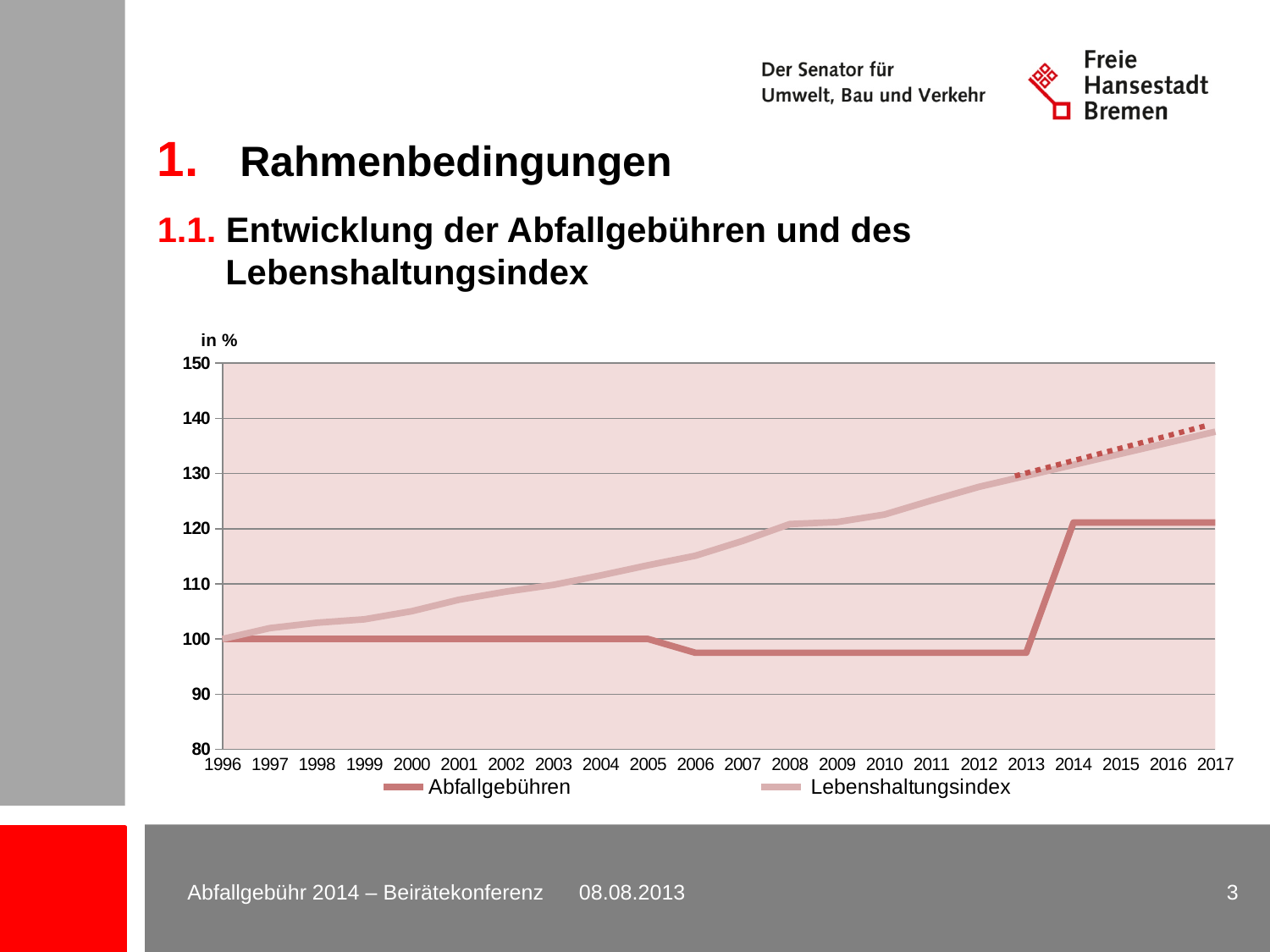

1.   Rahmenbedingungen
1.1. Entwicklung der Abfallgebühren und des
       Lebenshaltungsindex

### Chart

| Category |  |  |
|---|---|---|
| 1996 | 100.0 | 100.0 |
| 1997 | 100.0 | 101.96078431372533 |
| 1998 | 100.0 | 102.94117647058826 |
| 1999 | 100.0 | 103.55392156862746 |
| 2000 | 100.0 | 105.02450980392155 |
| 2001 | 100.0 | 107.10784313725463 |
| 2002 | 100.0 | 108.57843137254865 |
| 2003 | 100.0 | 109.80392156862747 |
| 2004 | 100.0 | 111.5196078431373 |
| 2005 | 100.0 | 113.3578431372546 |
| 2006 | 97.5 | 115.07352941176474 |
| 2007 | 97.5 | 117.7696078431373 |
| 2008 | 97.5 | 120.8333333333332 |
| 2009 | 97.5 | 121.20098039215665 |
| 2010 | 97.5 | 122.54901960784348 |
| 2011 | 97.5 | 125.12254901960785 |
| 2012 | 97.5 | 127.57352941176475 |
| 2013 | 97.5 | 129.57352941176475 |
| 2014 | 121.1 | 131.57352941176475 |
| 2015 | 121.1 | 133.57352941176475 |
| 2016 | 121.1 | 135.57352941176475 |
| 2017 | 121.1 | 137.57352941176475 |
Abfallgebühr 2014 – Beirätekonferenz      08.08.2013
3